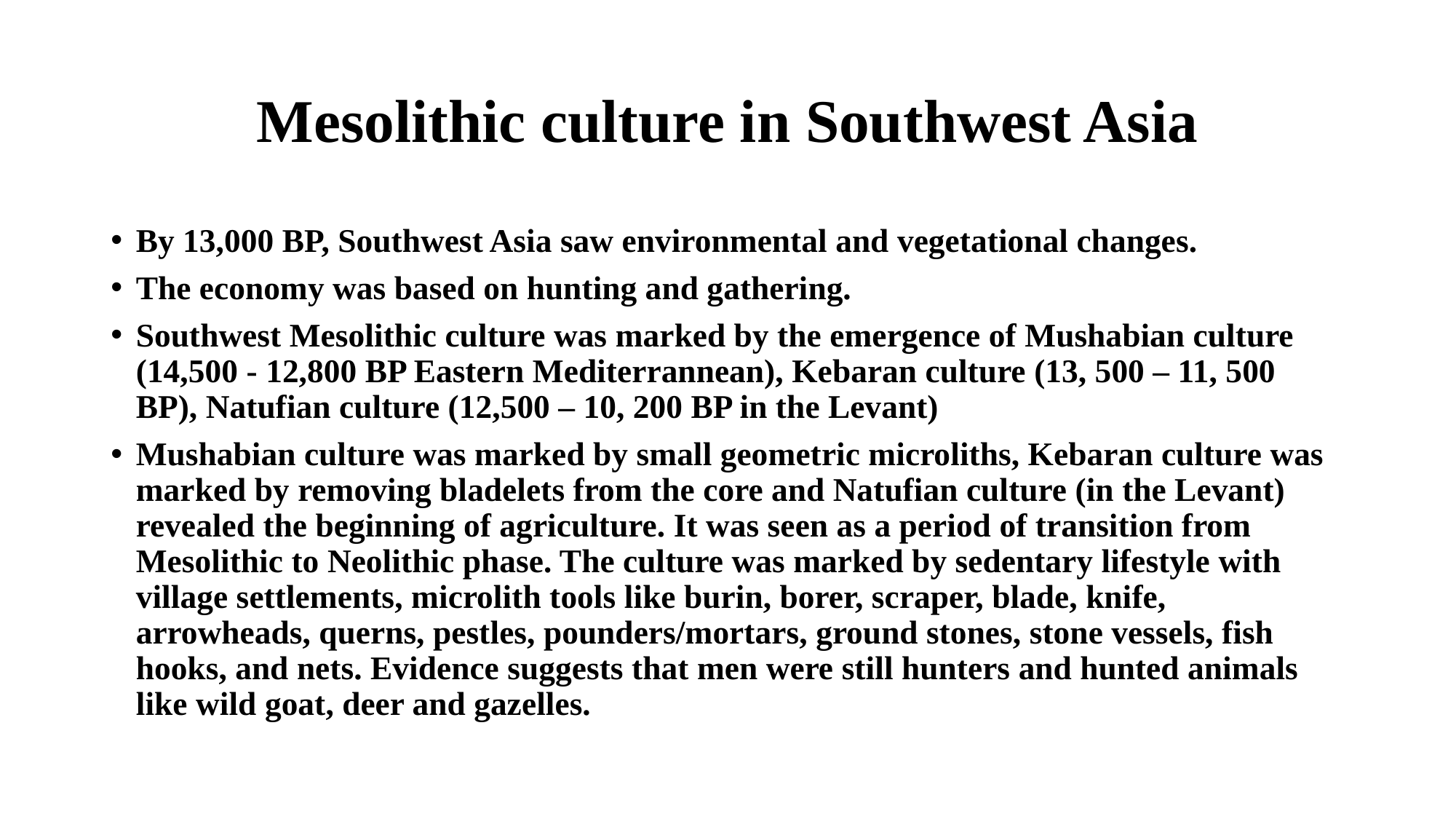

# Mesolithic culture in Southwest Asia
By 13,000 BP, Southwest Asia saw environmental and vegetational changes.
The economy was based on hunting and gathering.
Southwest Mesolithic culture was marked by the emergence of Mushabian culture (14,500 - 12,800 BP Eastern Mediterrannean), Kebaran culture (13, 500 – 11, 500 BP), Natufian culture (12,500 – 10, 200 BP in the Levant)
Mushabian culture was marked by small geometric microliths, Kebaran culture was marked by removing bladelets from the core and Natufian culture (in the Levant) revealed the beginning of agriculture. It was seen as a period of transition from Mesolithic to Neolithic phase. The culture was marked by sedentary lifestyle with village settlements, microlith tools like burin, borer, scraper, blade, knife, arrowheads, querns, pestles, pounders/mortars, ground stones, stone vessels, fish hooks, and nets. Evidence suggests that men were still hunters and hunted animals like wild goat, deer and gazelles.